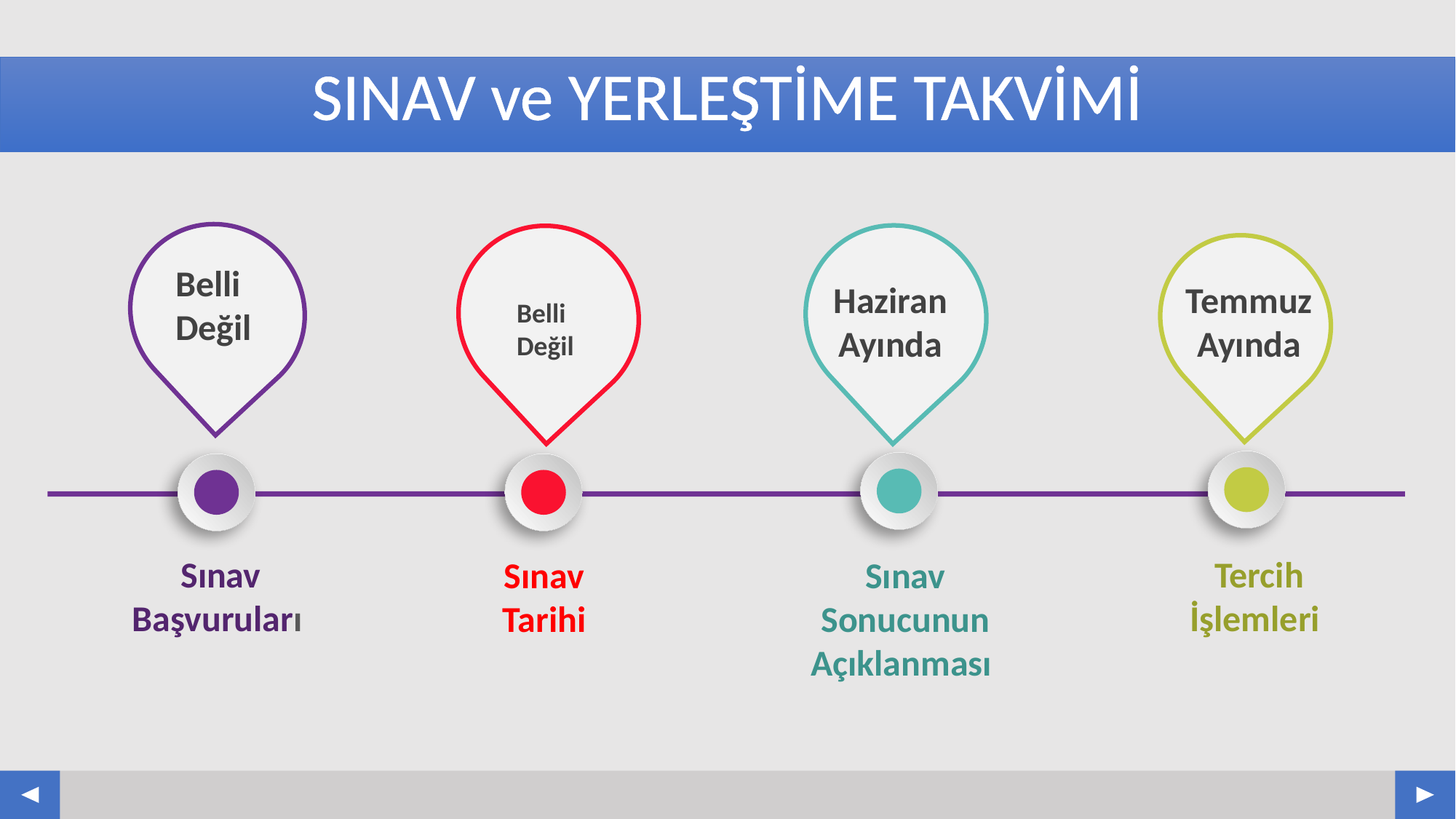

# SINAV ve YERLEŞTİME TAKVİMİ

Belli
Değil

 Haziran
Ayında

Temmuz
Ayında
Belli
Değil

Sınav Başvuruları
Tercih İşlemleri
Sınav Tarihi
Sınav Sonucunun Açıklanması